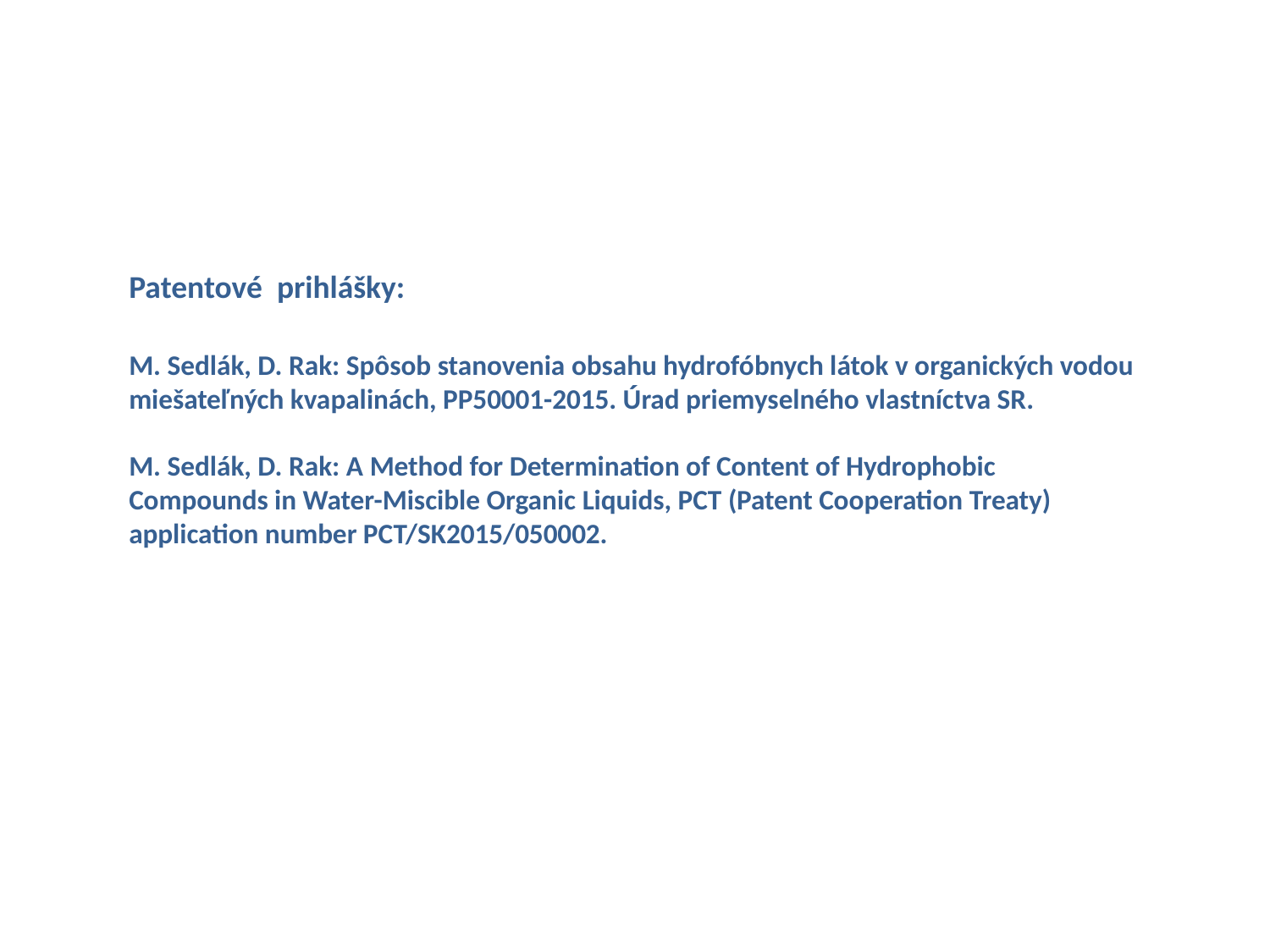

Patentové  prihlášky:

M. Sedlák, D. Rak: Spôsob stanovenia obsahu hydrofóbnych látok v organických vodou
miešateľných kvapalinách, PP50001-2015. Úrad priemyselného vlastníctva SR.

M. Sedlák, D. Rak: A Method for Determination of Content of Hydrophobic
Compounds in Water-Miscible Organic Liquids, PCT (Patent Cooperation Treaty)  application number PCT/SK2015/050002.